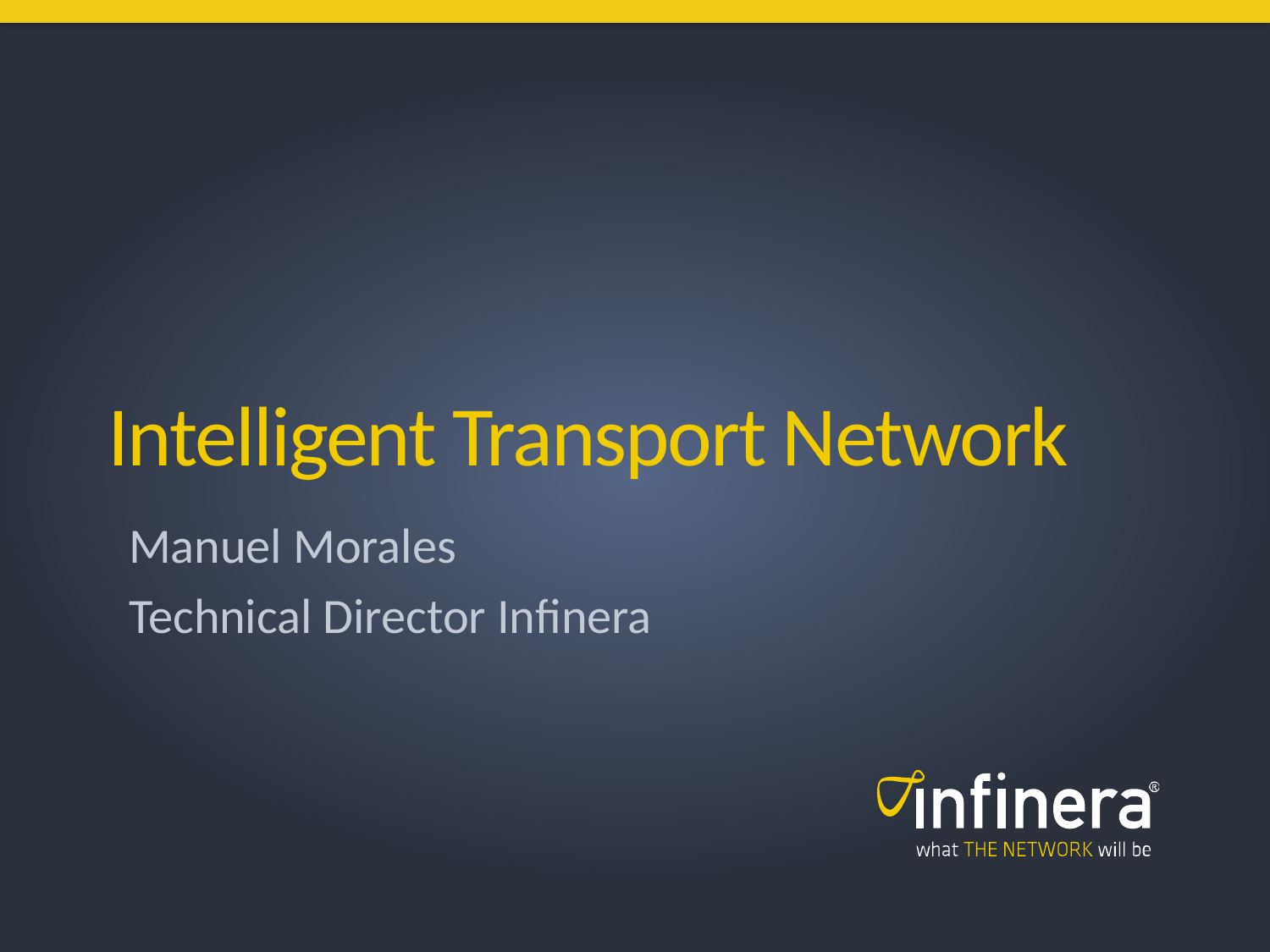

# Intelligent Transport Network
Manuel Morales
Technical Director Infinera